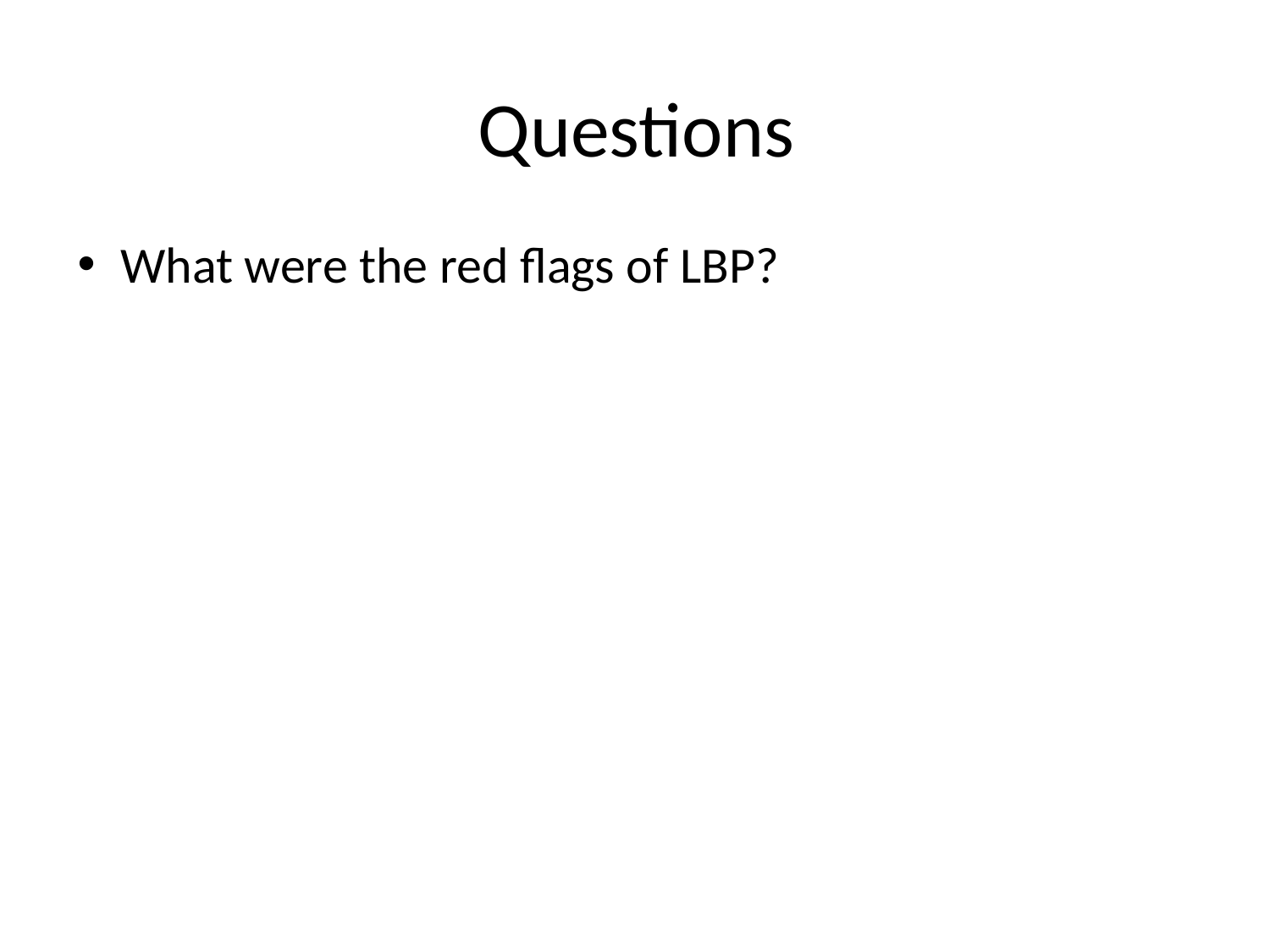

# Questions
What were the red flags of LBP?